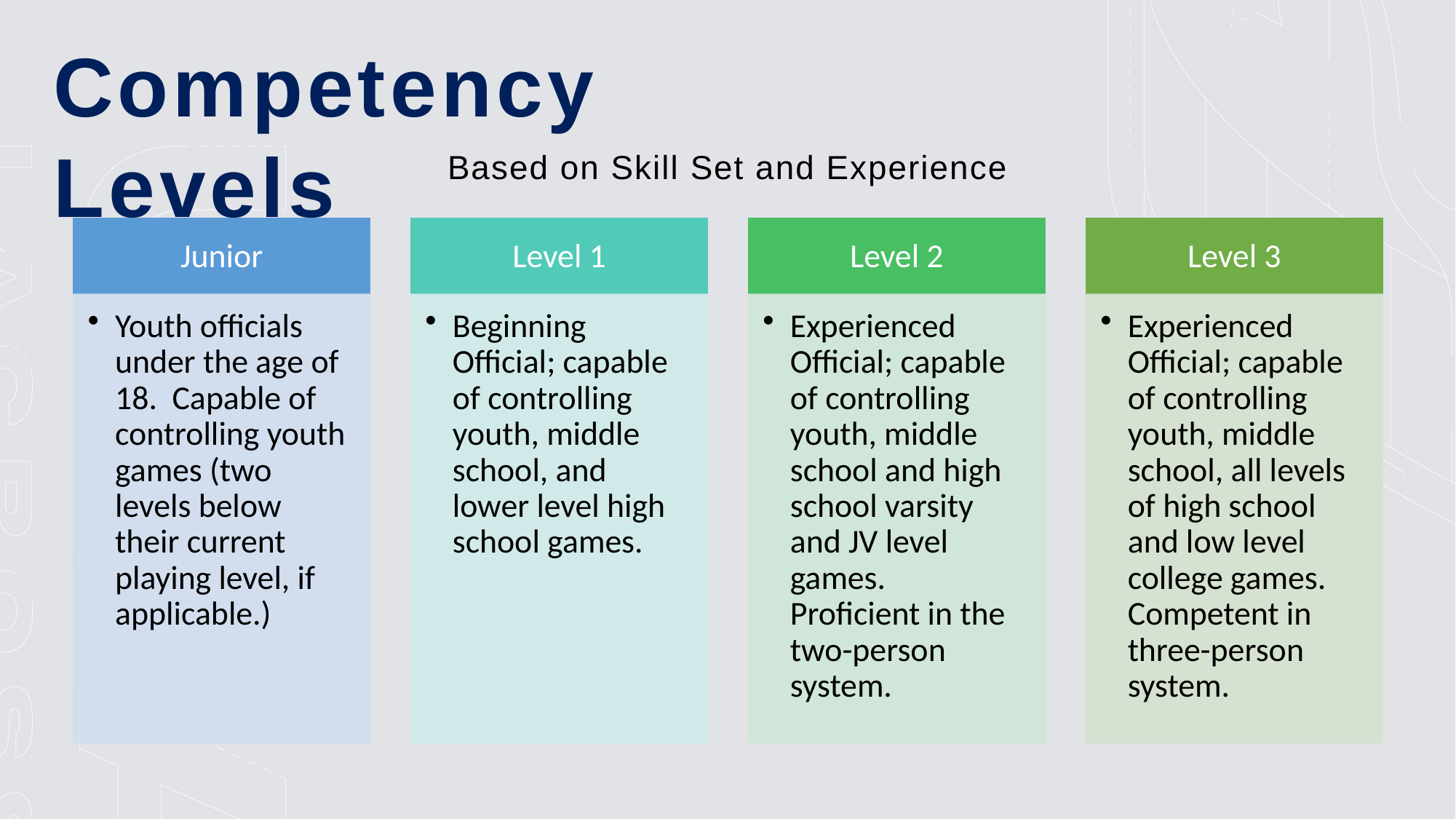

Competency Levels
Based on Skill Set and Experience
Junior
Youth officials under the age of 18.  Capable of controlling youth games (two levels below their current playing level, if applicable.)
Level 1
Beginning Official; capable of controlling youth, middle school, and lower level high school games.
Level 2
Experienced Official; capable of controlling youth, middle school and high school varsity and JV level games.  Proficient in the two-person system.
Level 3
Experienced Official; capable of controlling youth, middle school, all levels of high school and low level college games. Competent in three-person system.